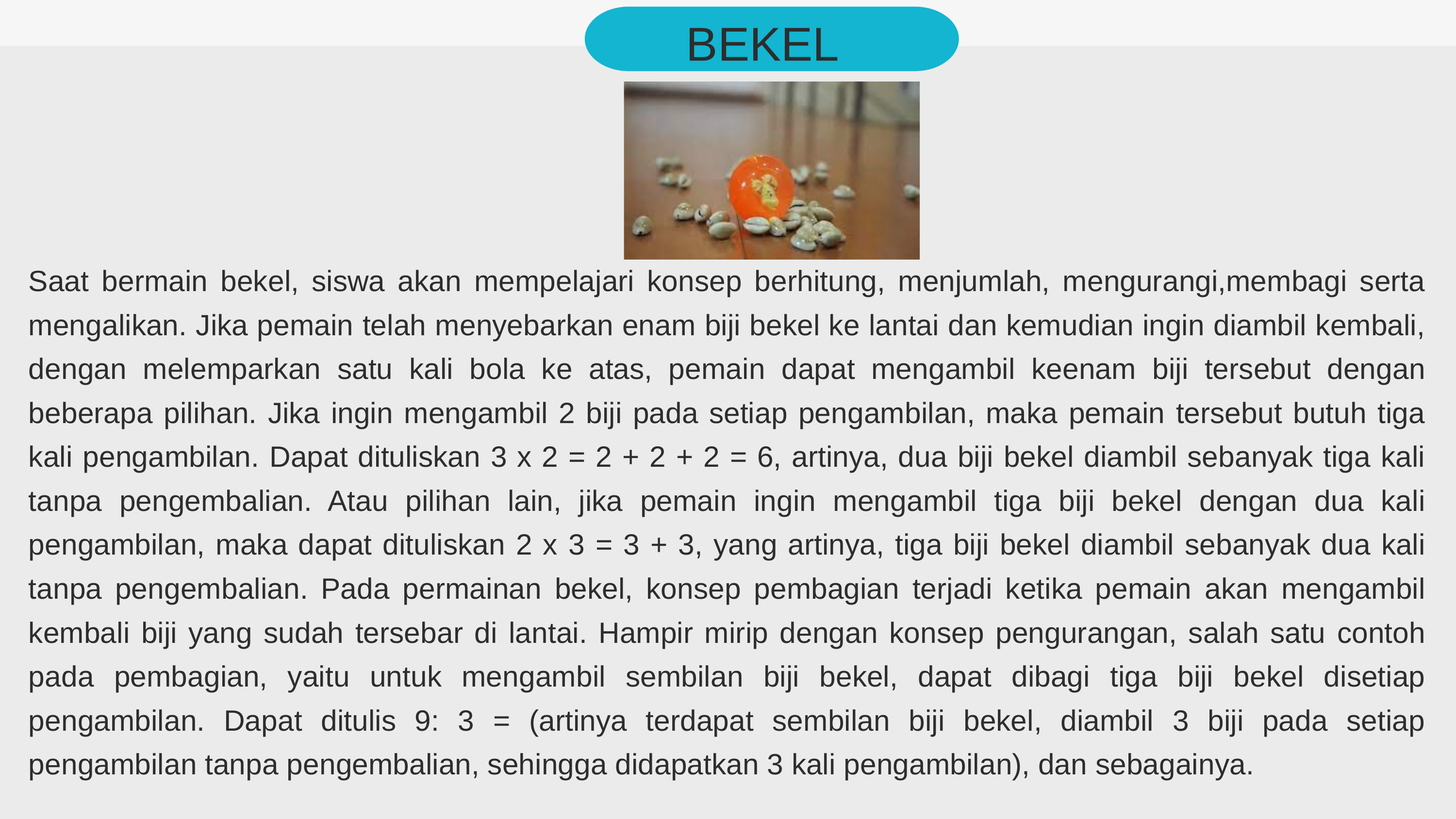

BEKEL

Saat bermain bekel, siswa akan mempelajari konsep berhitung, menjumlah, mengurangi,membagi serta mengalikan. Jika pemain telah menyebarkan enam biji bekel ke lantai dan kemudian ingin diambil kembali, dengan melemparkan satu kali bola ke atas, pemain dapat mengambil keenam biji tersebut dengan beberapa pilihan. Jika ingin mengambil 2 biji pada setiap pengambilan, maka pemain tersebut butuh tiga kali pengambilan. Dapat dituliskan 3 x 2 = 2 + 2 + 2 = 6, artinya, dua biji bekel diambil sebanyak tiga kali tanpa pengembalian. Atau pilihan lain, jika pemain ingin mengambil tiga biji bekel dengan dua kali pengambilan, maka dapat dituliskan 2 x 3 = 3 + 3, yang artinya, tiga biji bekel diambil sebanyak dua kali tanpa pengembalian. Pada permainan bekel, konsep pembagian terjadi ketika pemain akan mengambil kembali biji yang sudah tersebar di lantai. Hampir mirip dengan konsep pengurangan, salah satu contoh pada pembagian, yaitu untuk mengambil sembilan biji bekel, dapat dibagi tiga biji bekel disetiap pengambilan. Dapat ditulis 9: 3 = (artinya terdapat sembilan biji bekel, diambil 3 biji pada setiap pengambilan tanpa pengembalian, sehingga didapatkan 3 kali pengambilan), dan sebagainya.

5